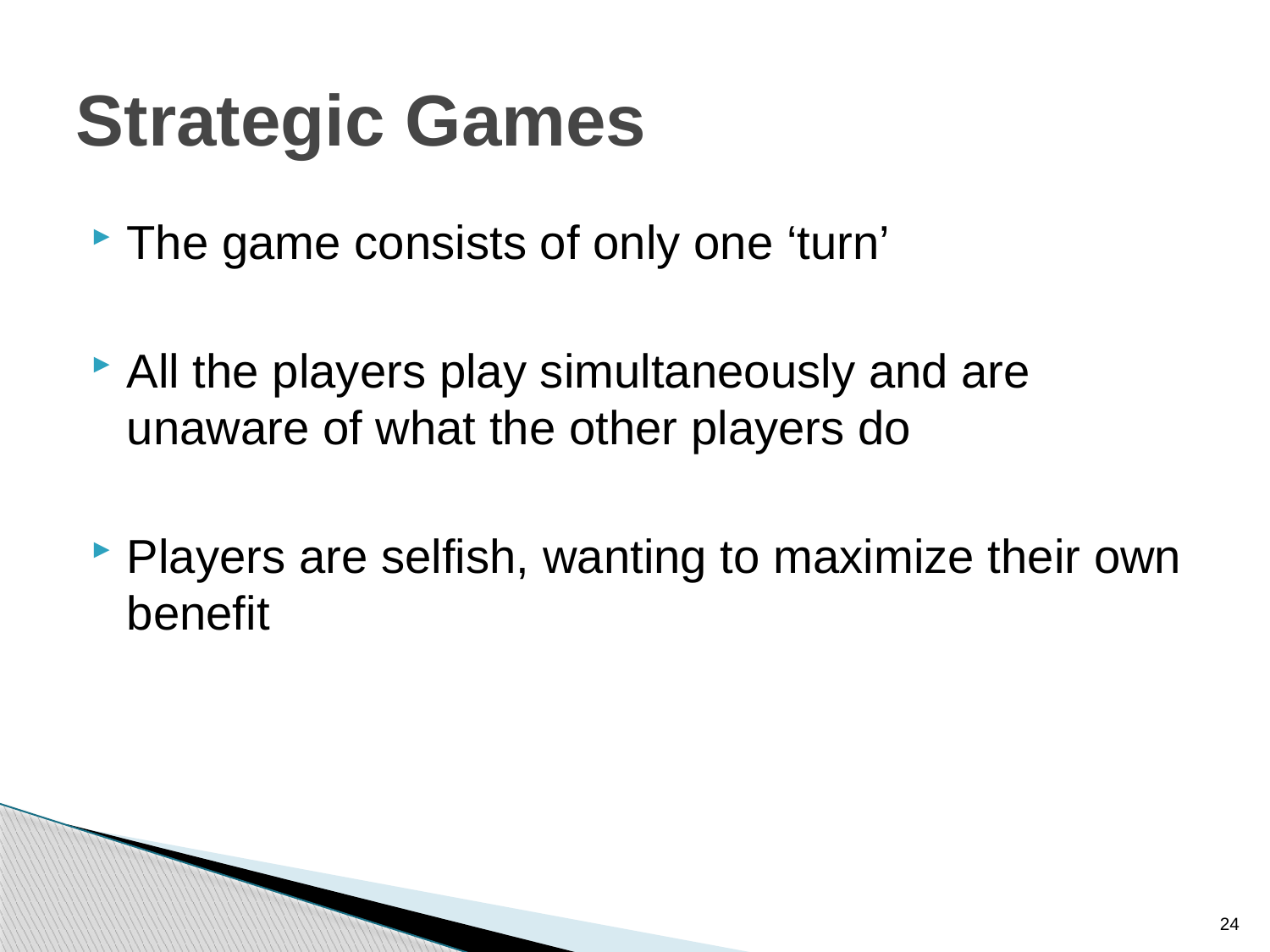

# Strategic Games
The game consists of only one ‘turn’

All the players play simultaneously and are unaware of what the other players do

Players are selfish, wanting to maximize their own benefit
24